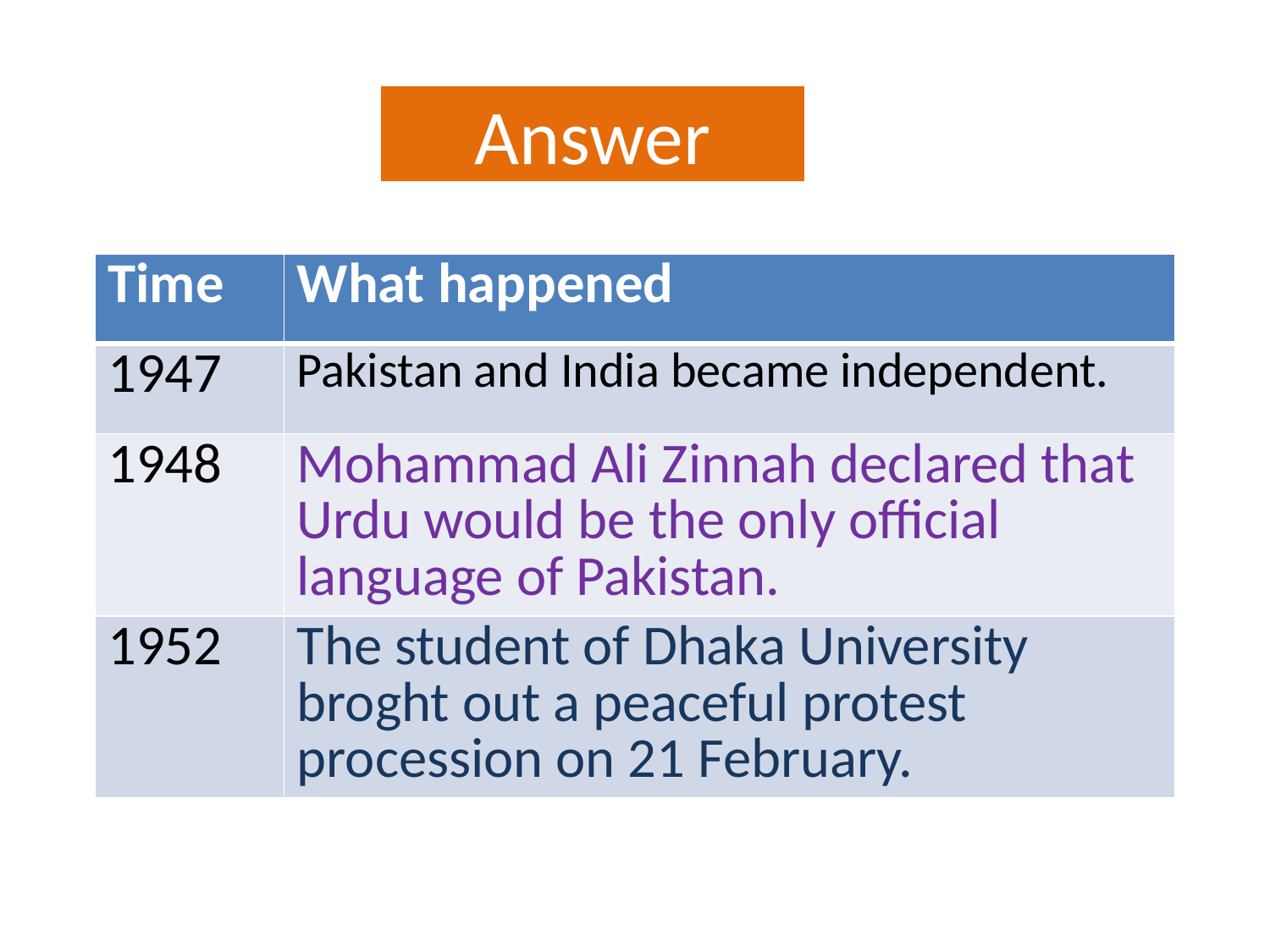

Answer
| Time | What happened |
| --- | --- |
| 1947 | Pakistan and India became independent. |
| 1948 | Mohammad Ali Zinnah declared that Urdu would be the only official language of Pakistan. |
| 1952 | The student of Dhaka University broght out a peaceful protest procession on 21 February. |